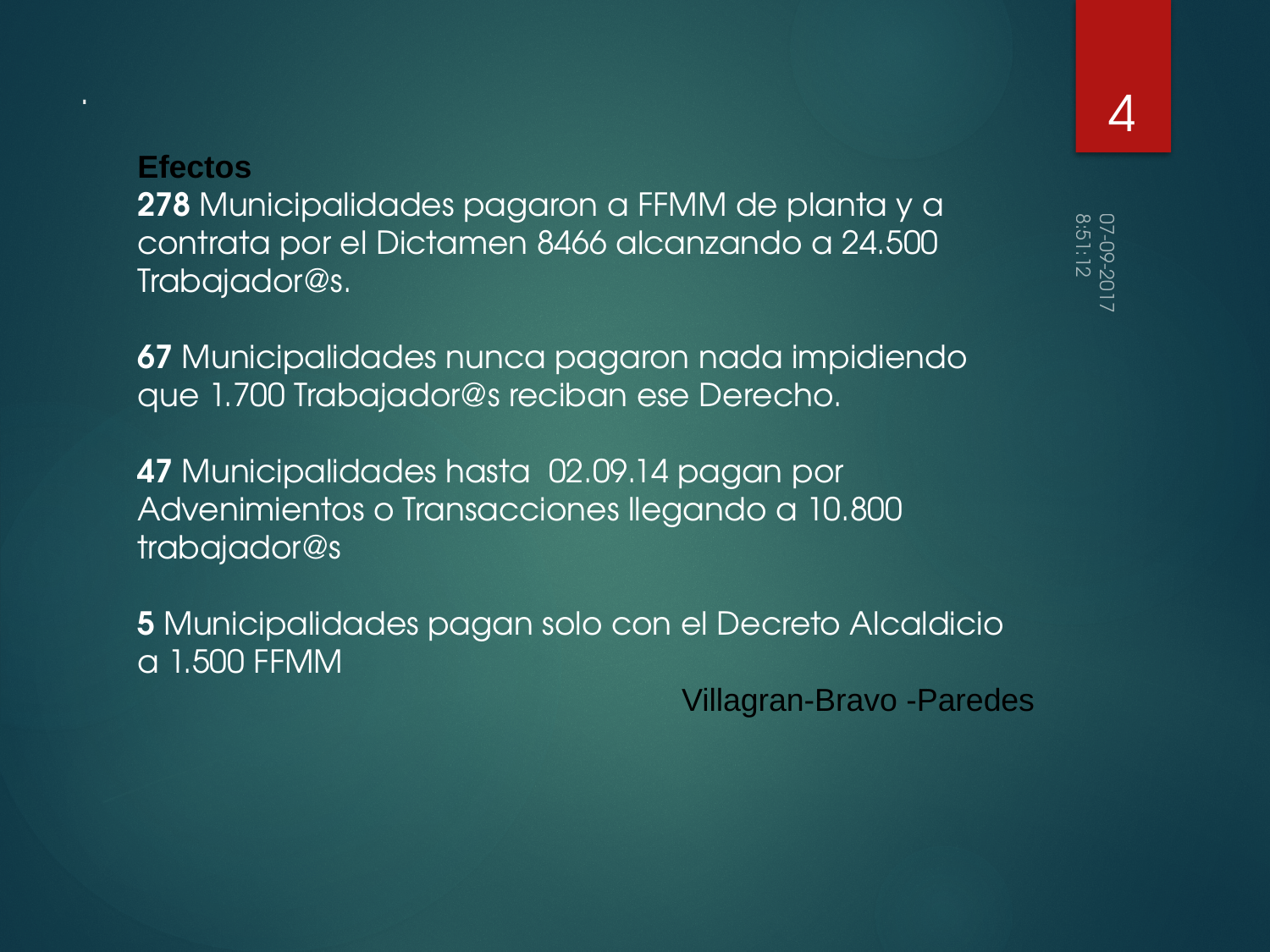

4
# .
Efectos
278 Municipalidades pagaron a FFMM de planta y a contrata por el Dictamen 8466 alcanzando a 24.500 Trabajador@s.

67 Municipalidades nunca pagaron nada impidiendo que 1.700 Trabajador@s reciban ese Derecho.

47 Municipalidades hasta  02.09.14 pagan por Advenimientos o Transacciones llegando a 10.800 trabajador@s

5 Municipalidades pagan solo con el Decreto Alcaldicio a 1.500 FFMM
Villagran-Bravo -Paredes
07-09-2017 8:51:12